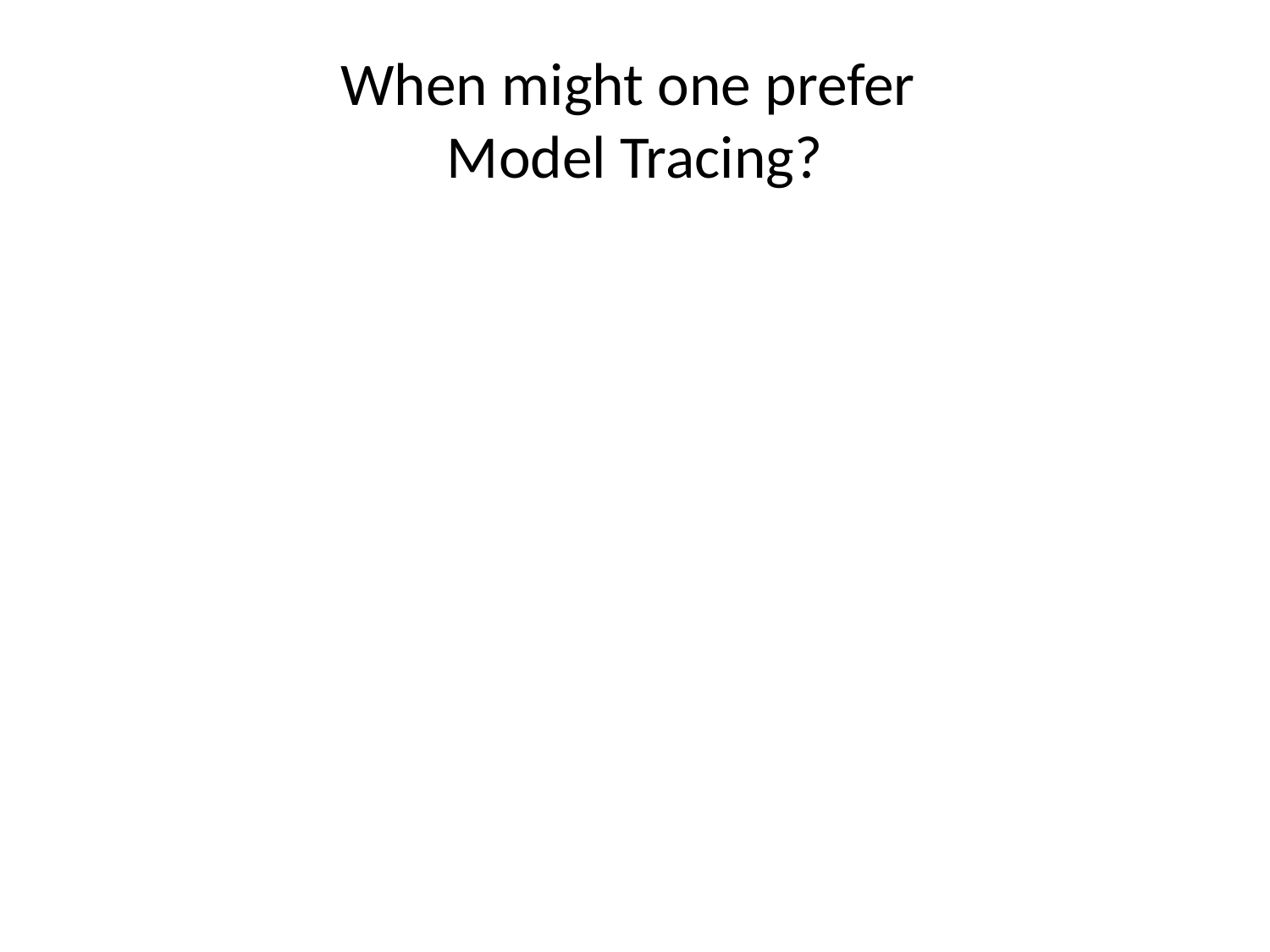

# When might one prefer Model Tracing?